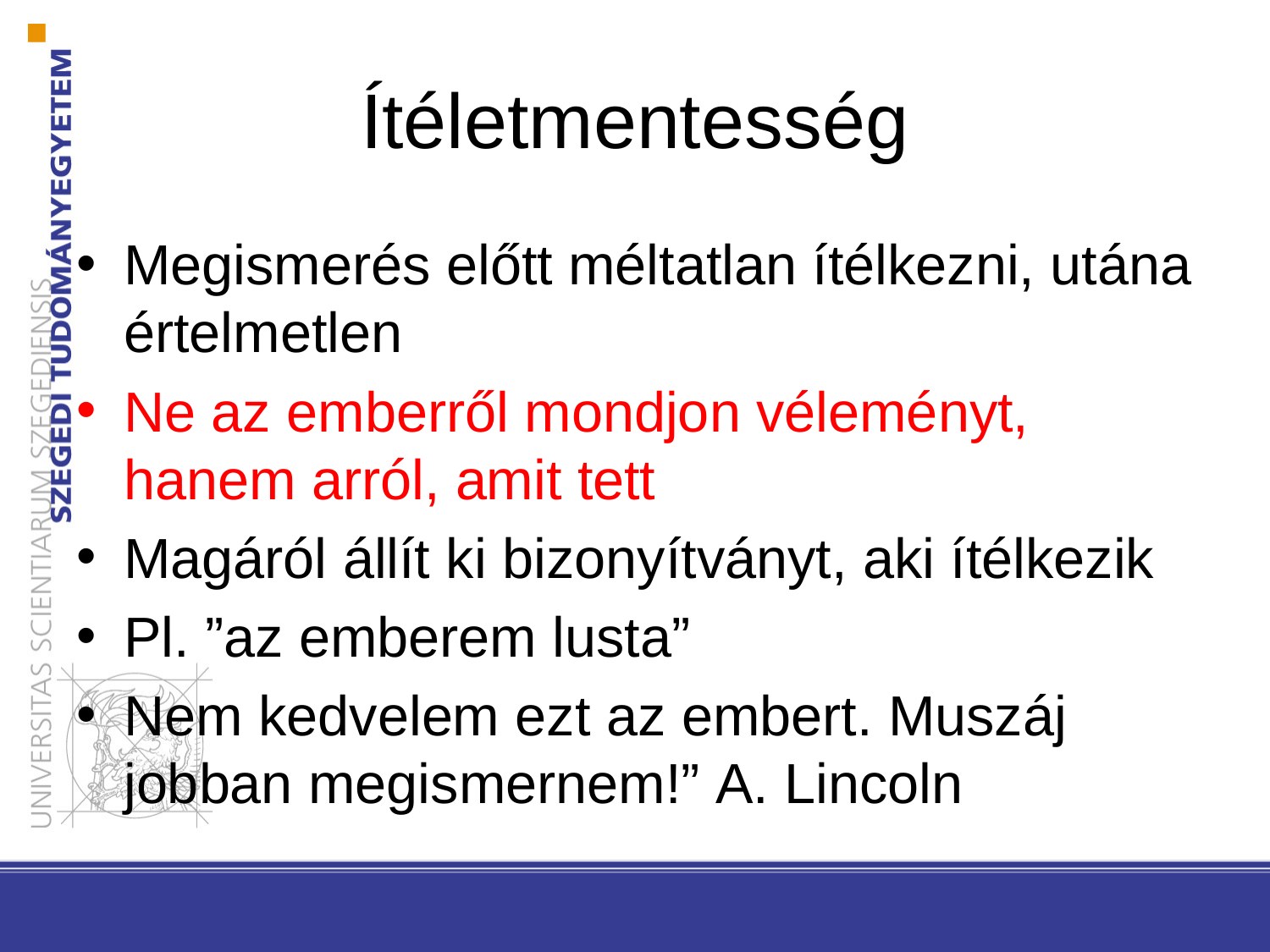

# Ítéletmentesség
Megismerés előtt méltatlan ítélkezni, utána értelmetlen
Ne az emberről mondjon véleményt, hanem arról, amit tett
Magáról állít ki bizonyítványt, aki ítélkezik
Pl. ”az emberem lusta”
Nem kedvelem ezt az embert. Muszáj jobban megismernem!” A. Lincoln